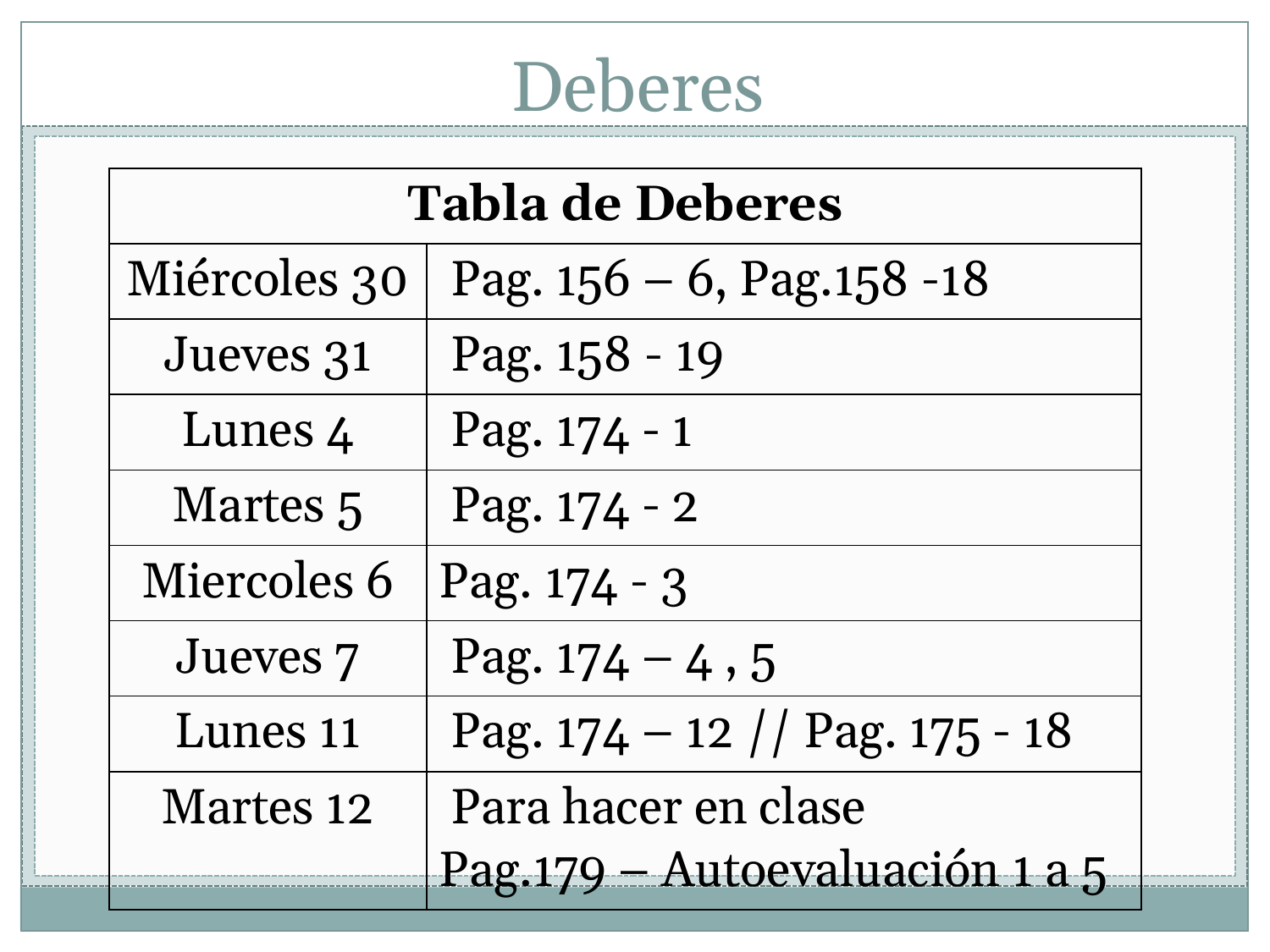

# Deberes
| Tabla de Deberes |  |
| --- | --- |
| Miércoles 30 | Pag. 156 – 6, Pag.158 -18 |
| Jueves 31 | Pag. 158 - 19 |
| Lunes 4 | Pag. 174 - 1 |
| Martes 5 | Pag. 174 - 2 |
| Miercoles 6 | Pag. 174 - 3 |
| Jueves 7 | Pag. 174 – 4 , 5 |
| Lunes 11 | Pag. 174 – 12 // Pag. 175 - 18 |
| Martes 12 | Para hacer en clase Pag.179 – Autoevaluación 1 a 5 |